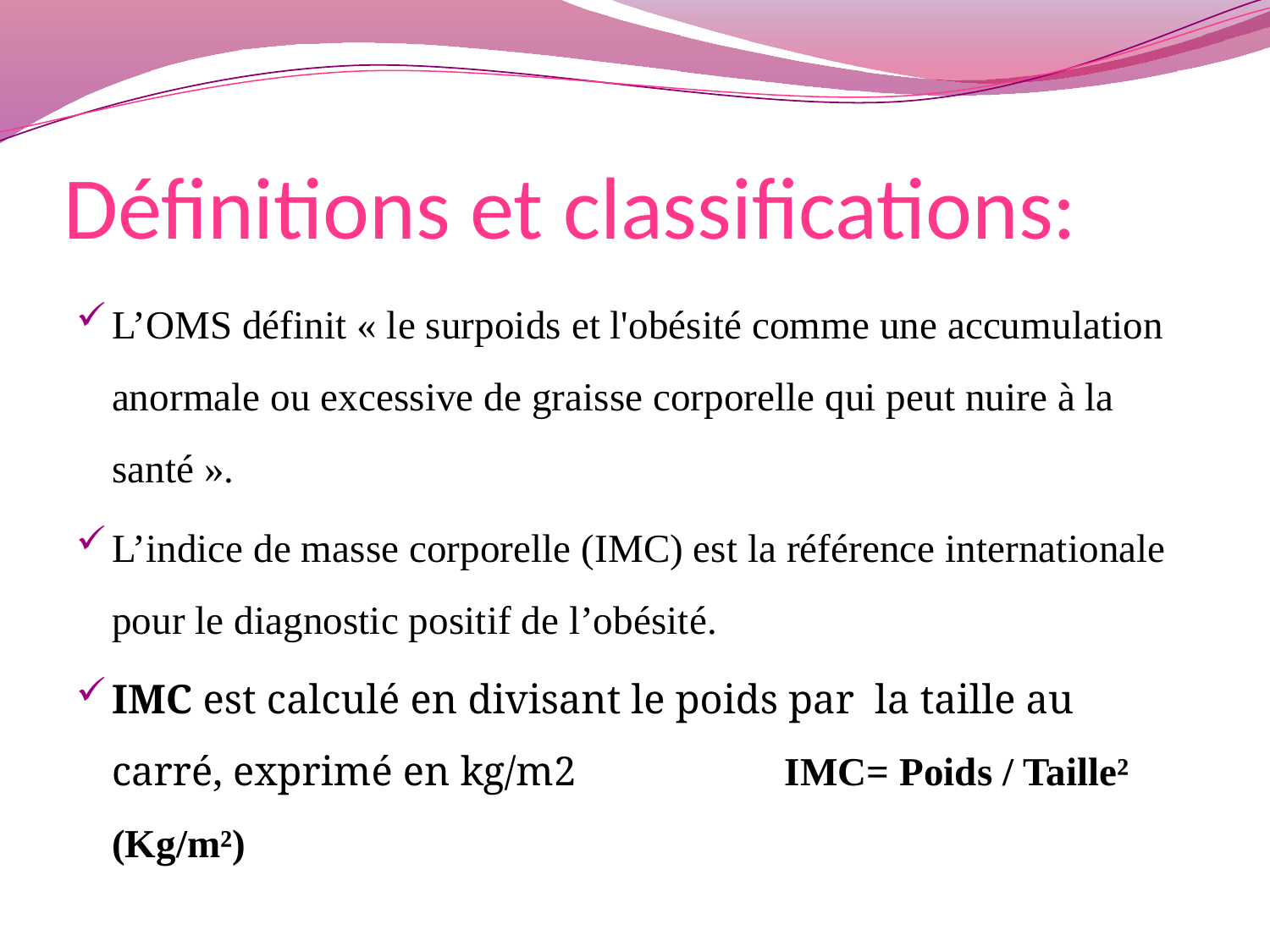

# Définitions et classifications:
L’OMS définit « le surpoids et l'obésité comme une accumulation anormale ou excessive de graisse corporelle qui peut nuire à la santé ».
L’indice de masse corporelle (IMC) est la référence internationale pour le diagnostic positif de l’obésité.
IMC est calculé en divisant le poids par  la taille au carré, exprimé en kg/m2                    IMC= Poids / Taille²  (Kg/m²)